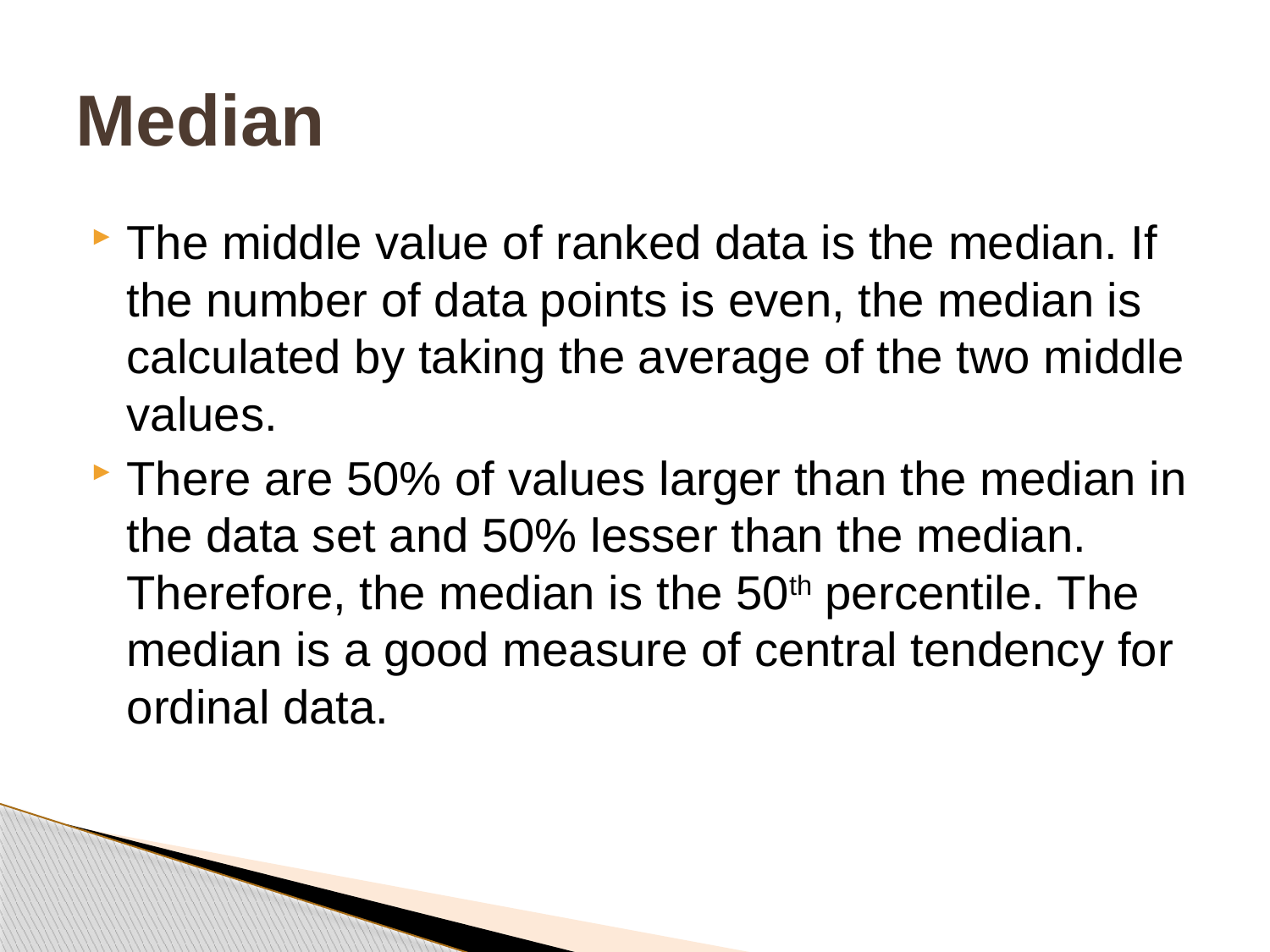

# Median
The middle value of ranked data is the median. If the number of data points is even, the median is calculated by taking the average of the two middle values.
There are 50% of values larger than the median in the data set and 50% lesser than the median. Therefore, the median is the 50th percentile. The median is a good measure of central tendency for ordinal data.